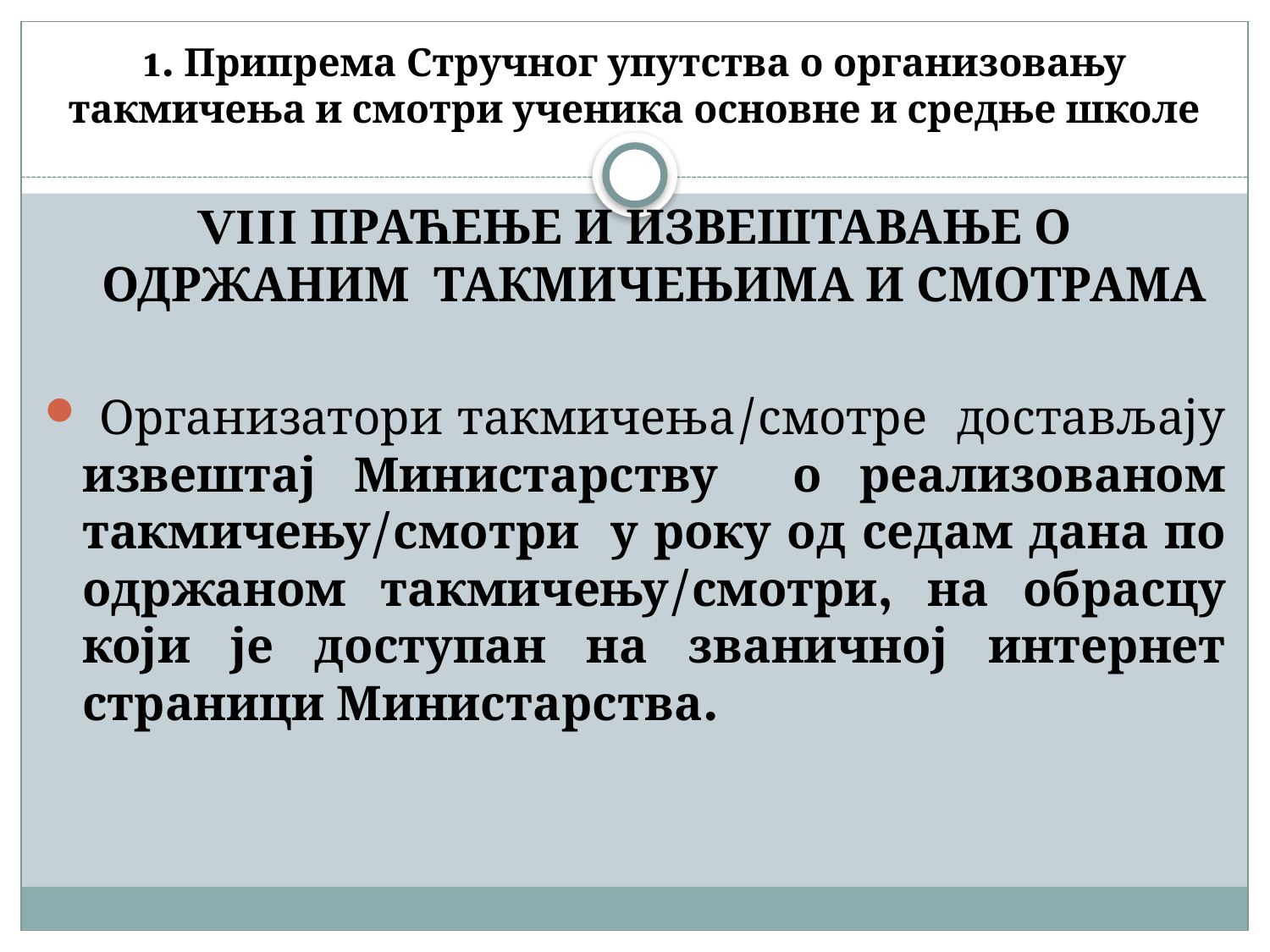

# 1. Припрема Стручног упутства о организовању такмичења и смотри ученика основне и средње школе
VIII ПРАЋЕЊЕ И ИЗВЕШТАВАЊЕ О ОДРЖАНИМ  ТАКМИЧЕЊИМА И СМОТРАМА

 Организатори такмичења/смотре  достављају извештај Министарству  о реализованом такмичењу/смотри  у року од седам дана по одржаном такмичењу/смотри, на обрасцу који је доступан на званичној интернет страници Министарства.